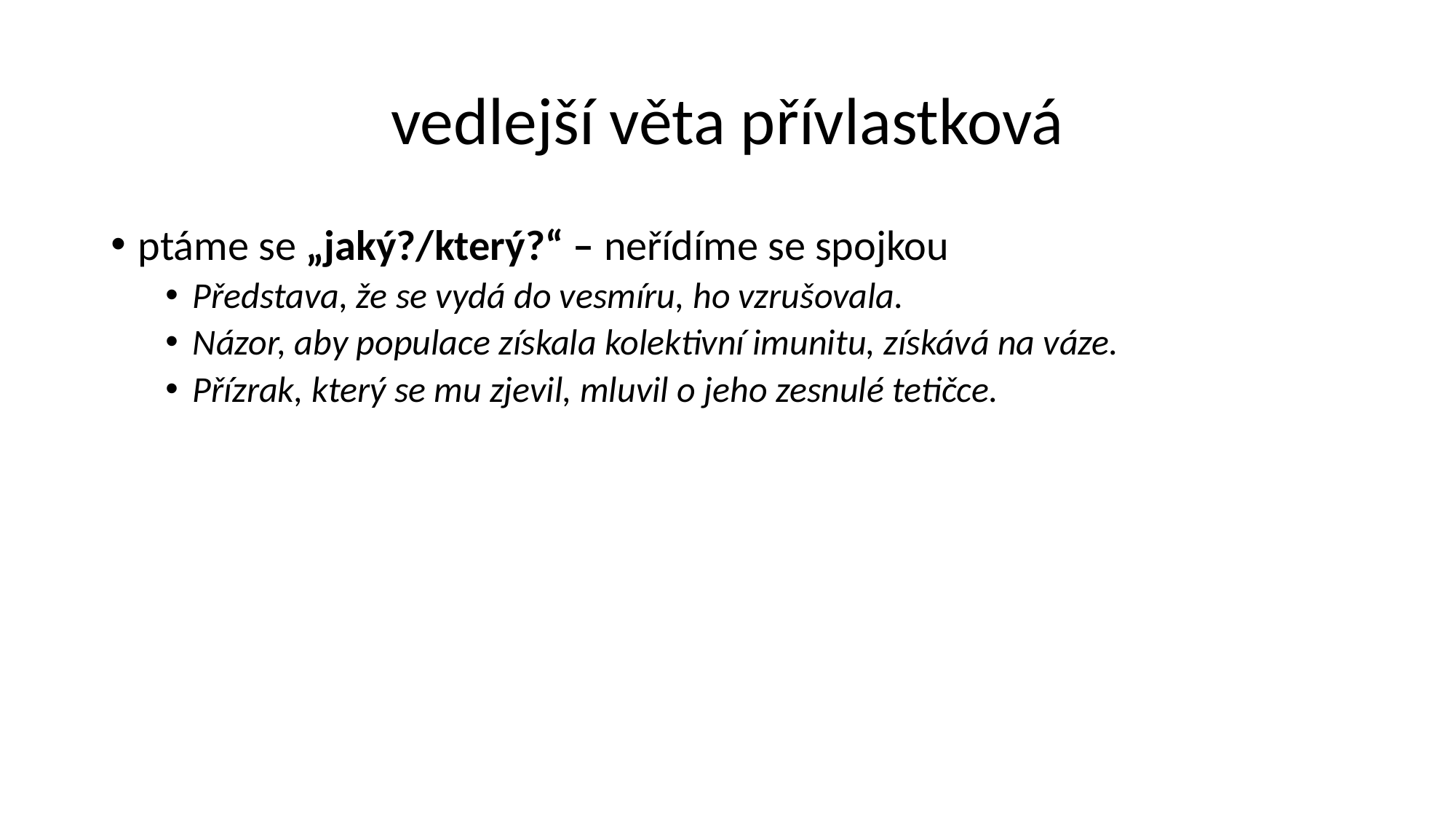

# vedlejší věta přívlastková
ptáme se „jaký?/který?“ – neřídíme se spojkou
Představa, že se vydá do vesmíru, ho vzrušovala.
Názor, aby populace získala kolektivní imunitu, získává na váze.
Přízrak, který se mu zjevil, mluvil o jeho zesnulé tetičce.